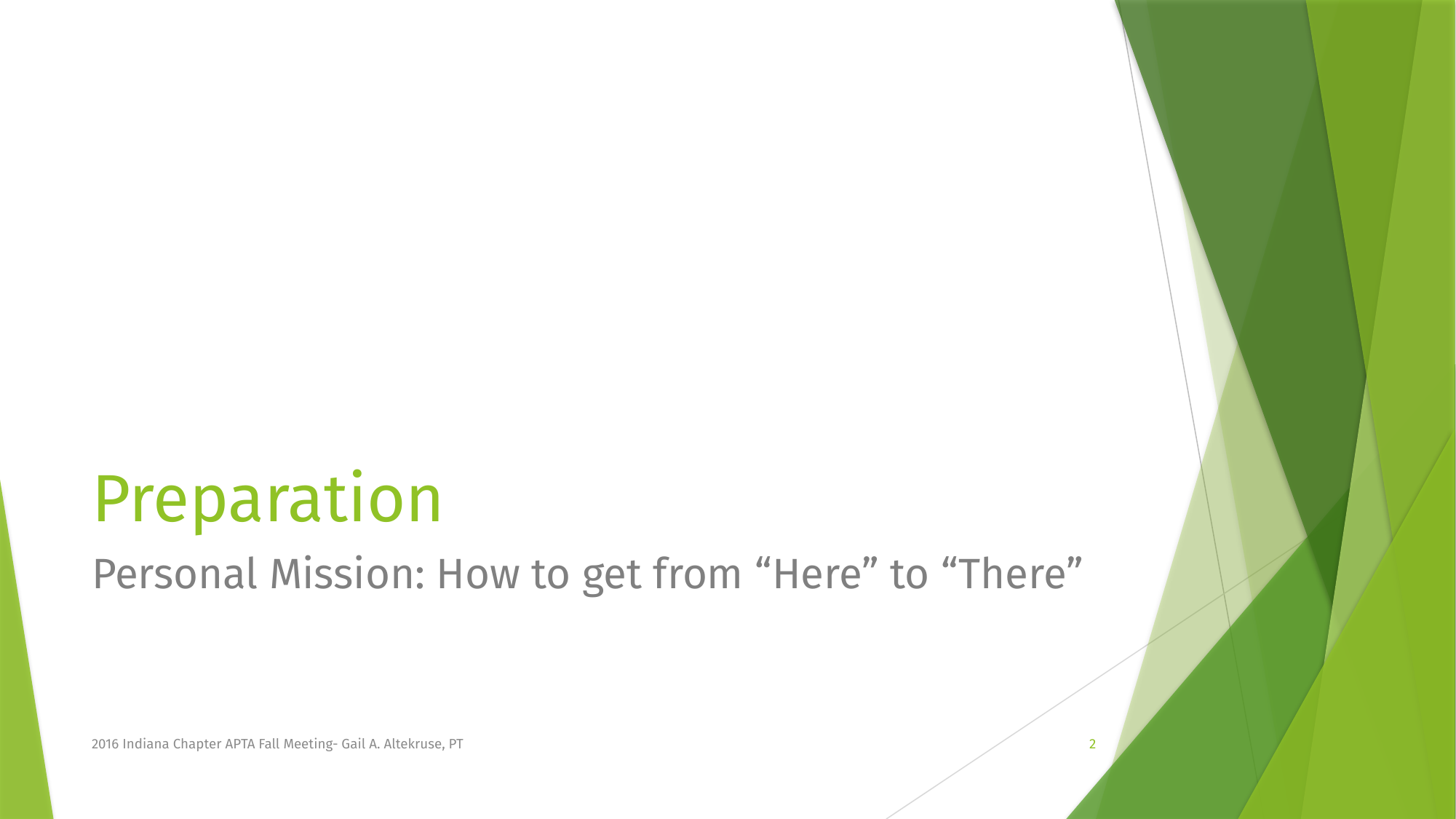

# Preparation
Personal Mission: How to get from “Here” to “There”
2016 Indiana Chapter APTA Fall Meeting- Gail A. Altekruse, PT
2